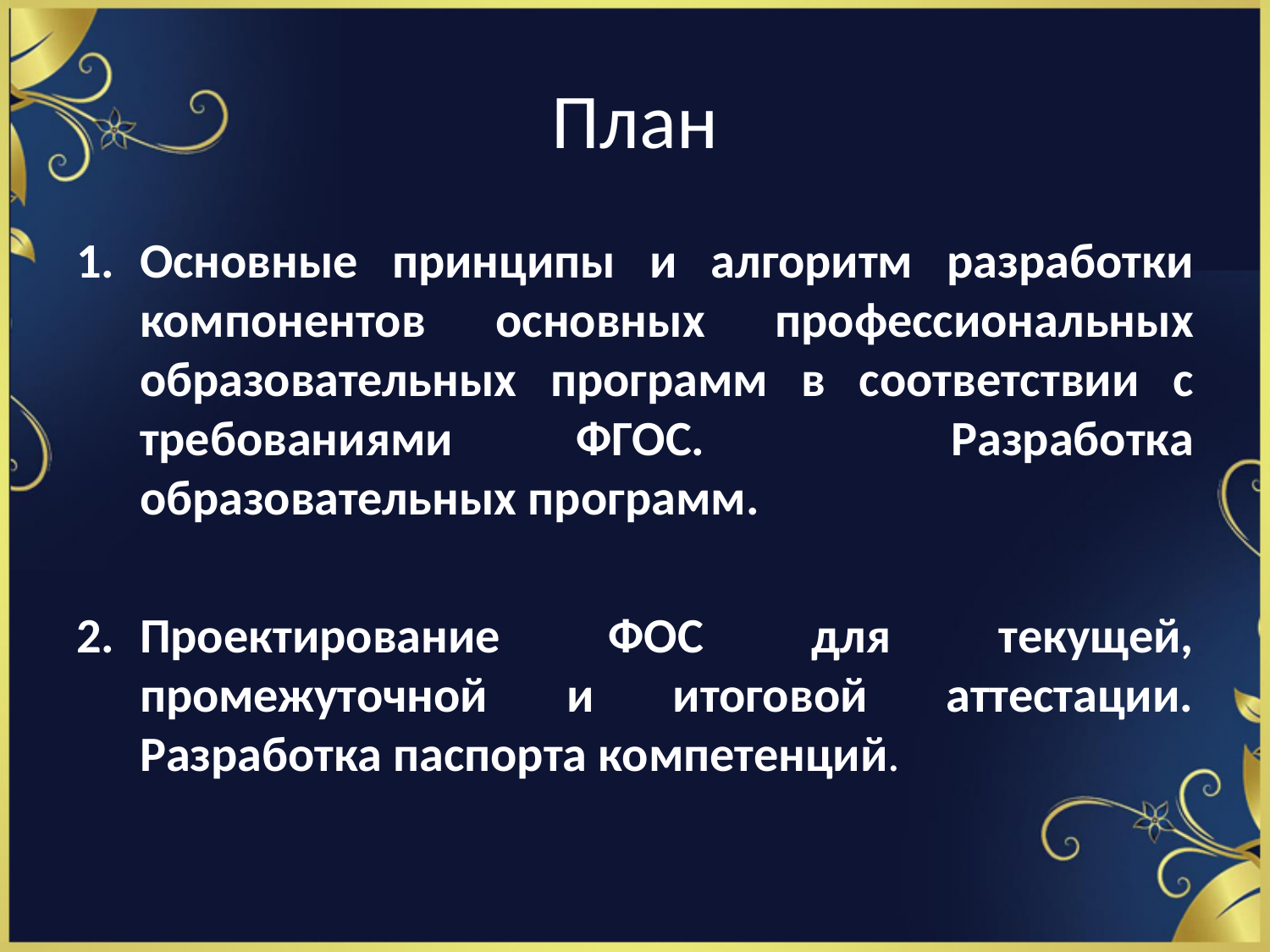

# План
Основные принципы и алгоритм разработки компонентов основных профессиональных образовательных программ в соответствии с требованиями ФГОС.  Разработка образовательных программ.

Проектирование ФОС для текущей, промежуточной и итоговой аттестации. Разработка паспорта компетенций.